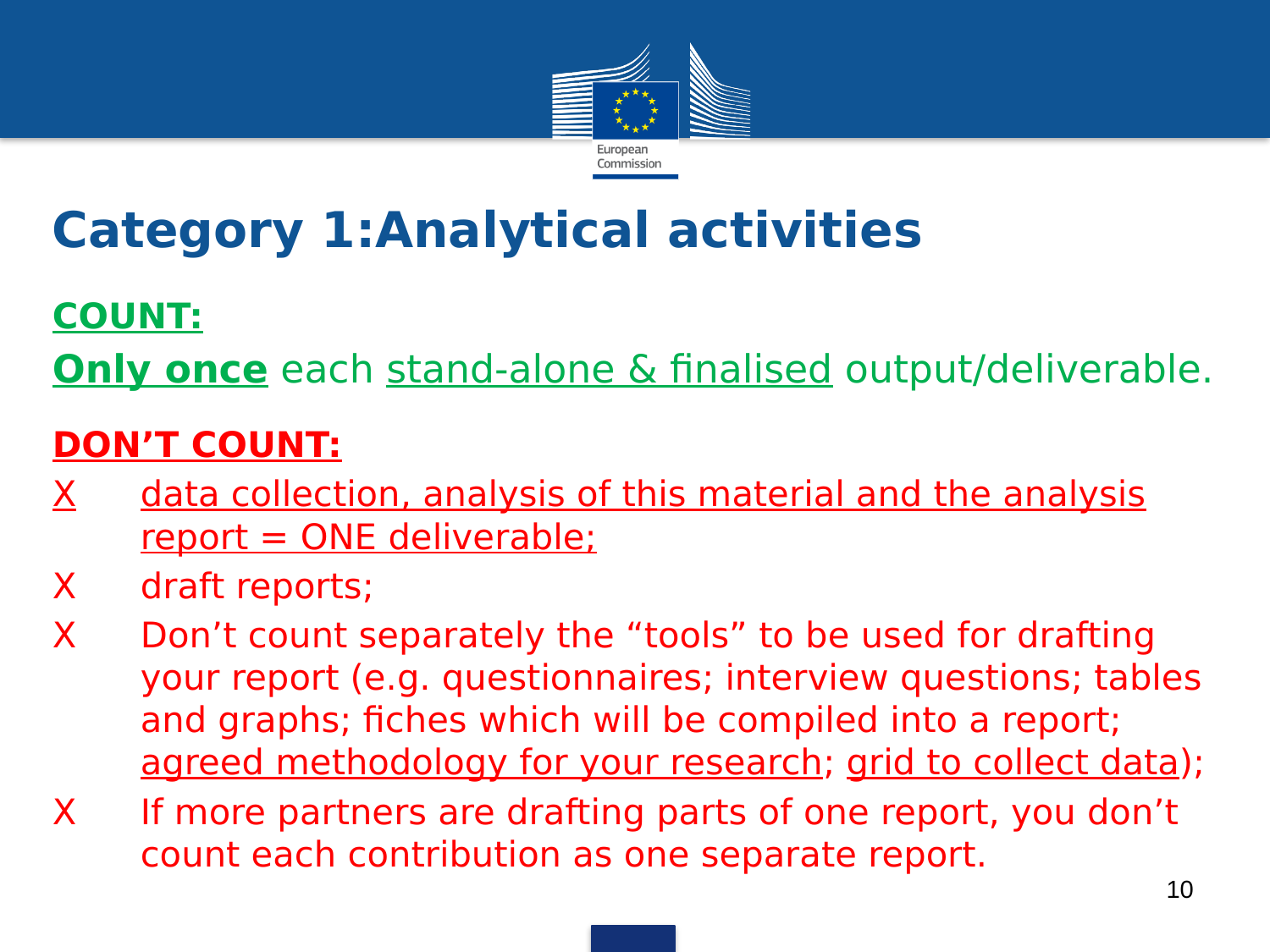

# Category 1:Analytical activities
COUNT:
Only once each stand-alone & finalised output/deliverable.

DON’T COUNT:
X	data collection, analysis of this material and the analysis report = ONE deliverable;
X	draft reports;
X	Don’t count separately the “tools” to be used for drafting your report (e.g. questionnaires; interview questions; tables and graphs; fiches which will be compiled into a report; agreed methodology for your research; grid to collect data);
X	If more partners are drafting parts of one report, you don’t count each contribution as one separate report.

10